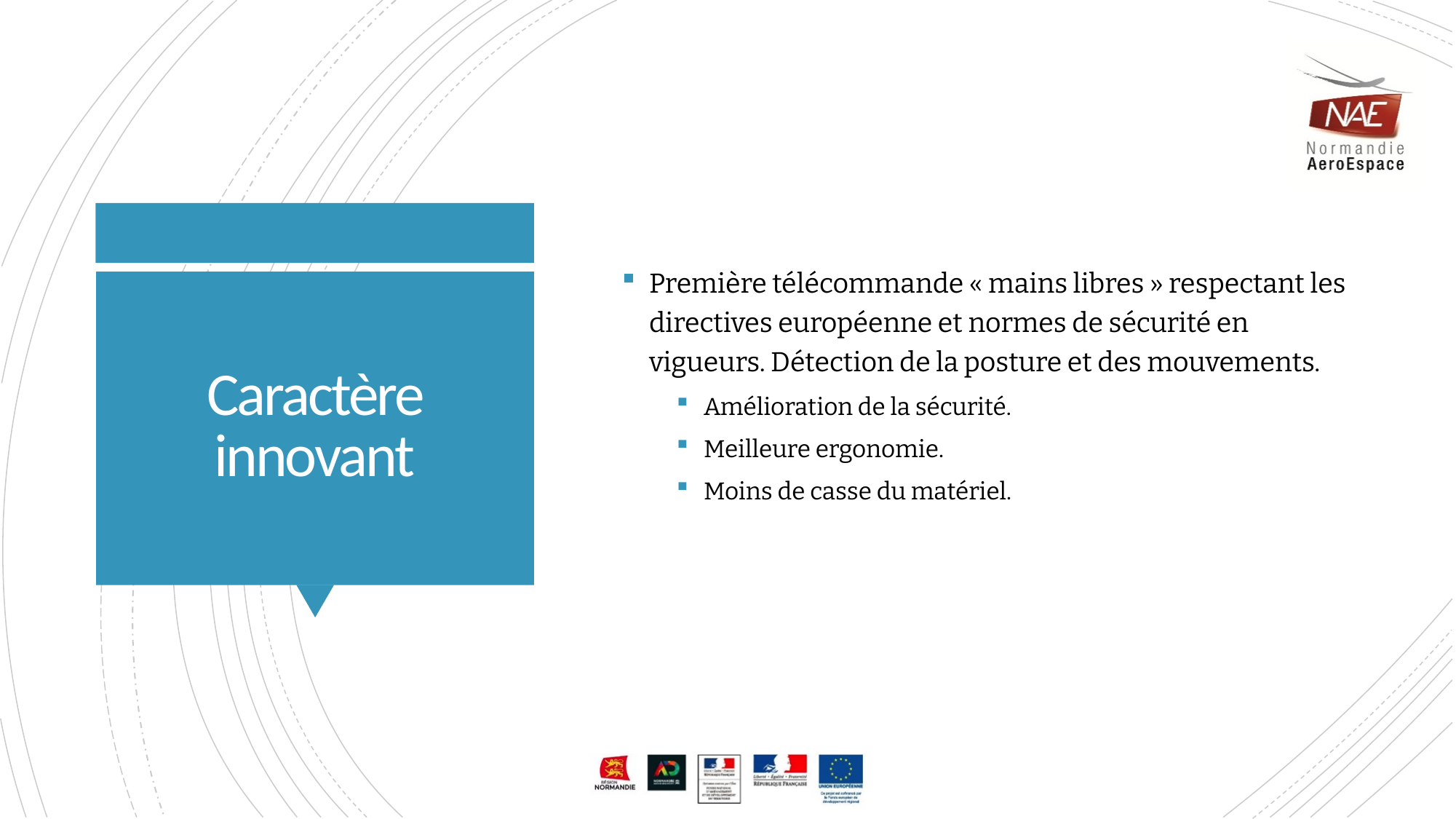

Première télécommande « mains libres » respectant les directives européenne et normes de sécurité en vigueurs. Détection de la posture et des mouvements.
Amélioration de la sécurité.
Meilleure ergonomie.
Moins de casse du matériel.

# Caractère innovant